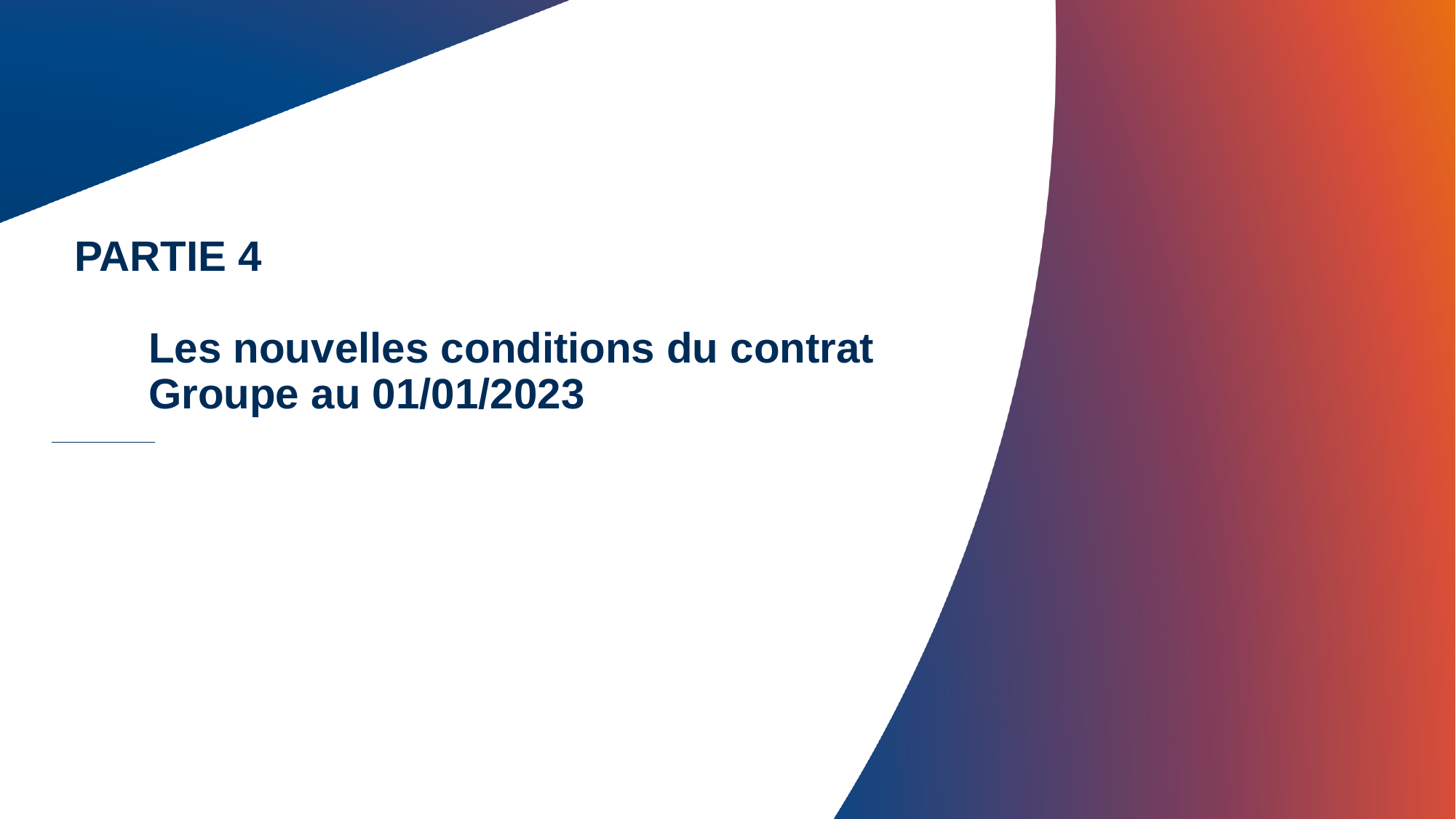

# PARTIE 4 Les nouvelles conditions du contrat Groupe au 01/01/2023
21